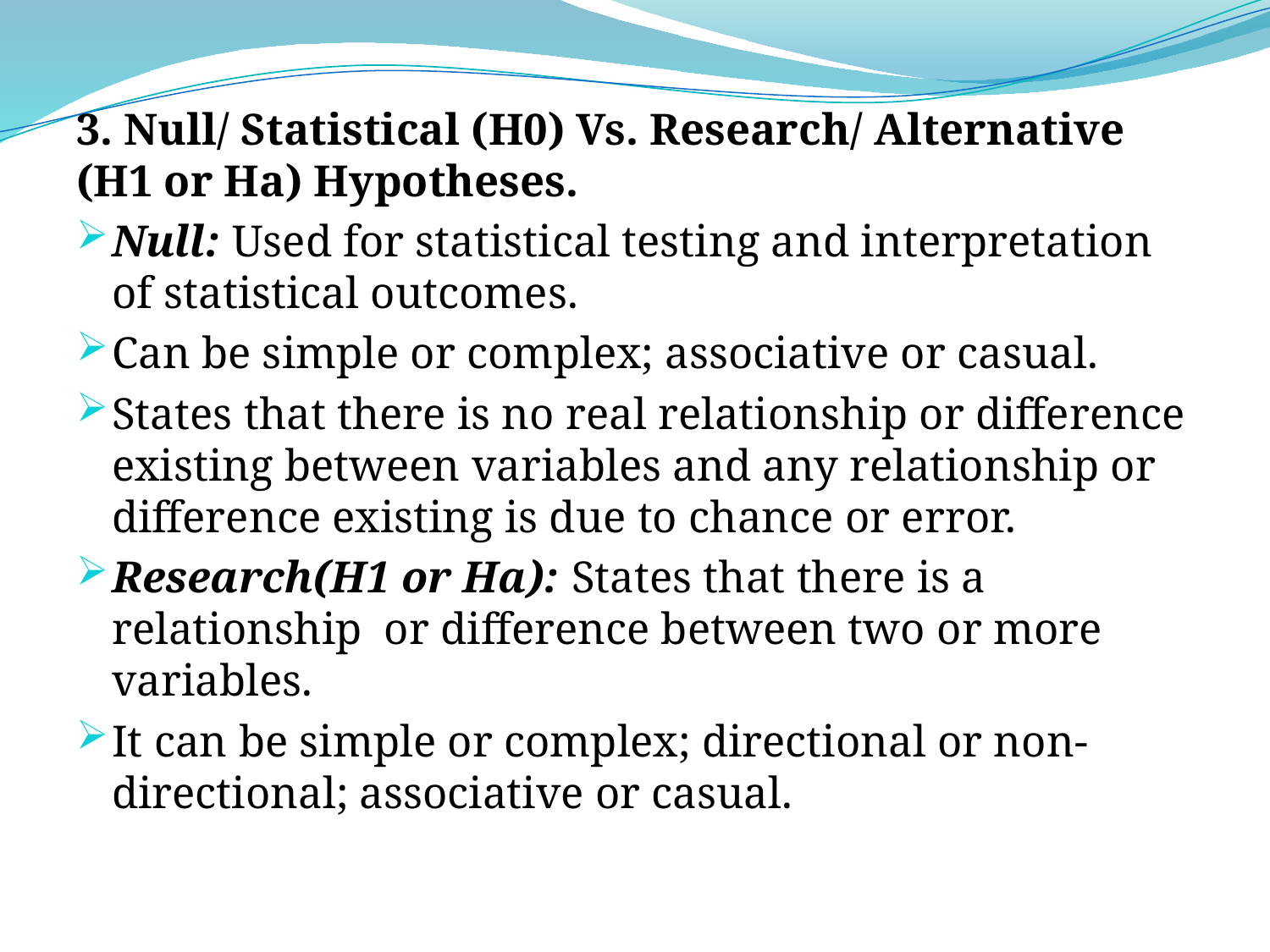

3. Null/ Statistical (H0) Vs. Research/ Alternative (H1 or Ha) Hypotheses.
Null: Used for statistical testing and interpretation of statistical outcomes.
Can be simple or complex; associative or casual.
States that there is no real relationship or difference existing between variables and any relationship or difference existing is due to chance or error.
Research(H1 or Ha): States that there is a relationship  or difference between two or more variables.
It can be simple or complex; directional or non-directional; associative or casual.